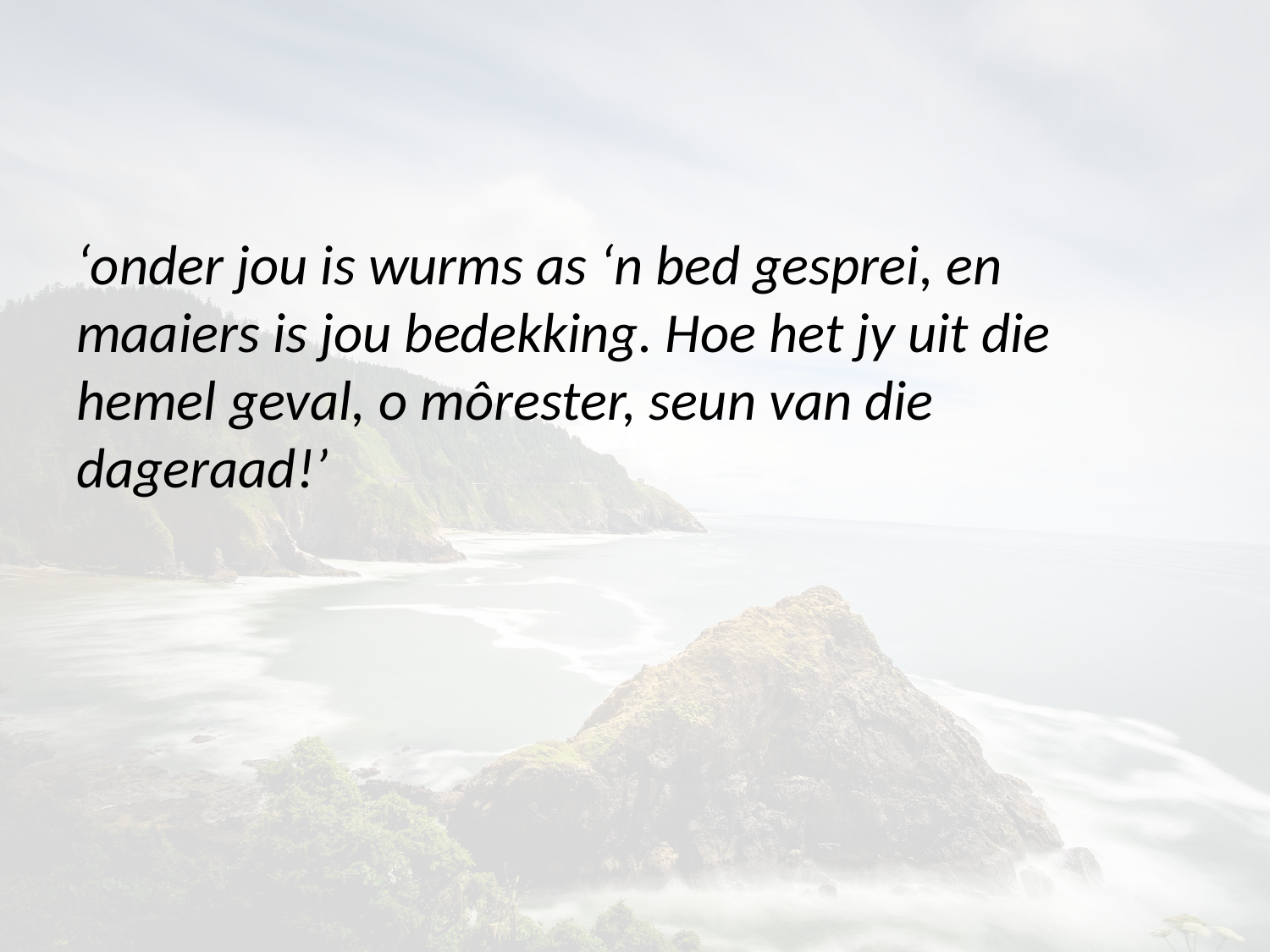

‘onder jou is wurms as ‘n bed gesprei, en maaiers is jou bedekking. Hoe het jy uit die hemel geval, o môrester, seun van die dageraad!’